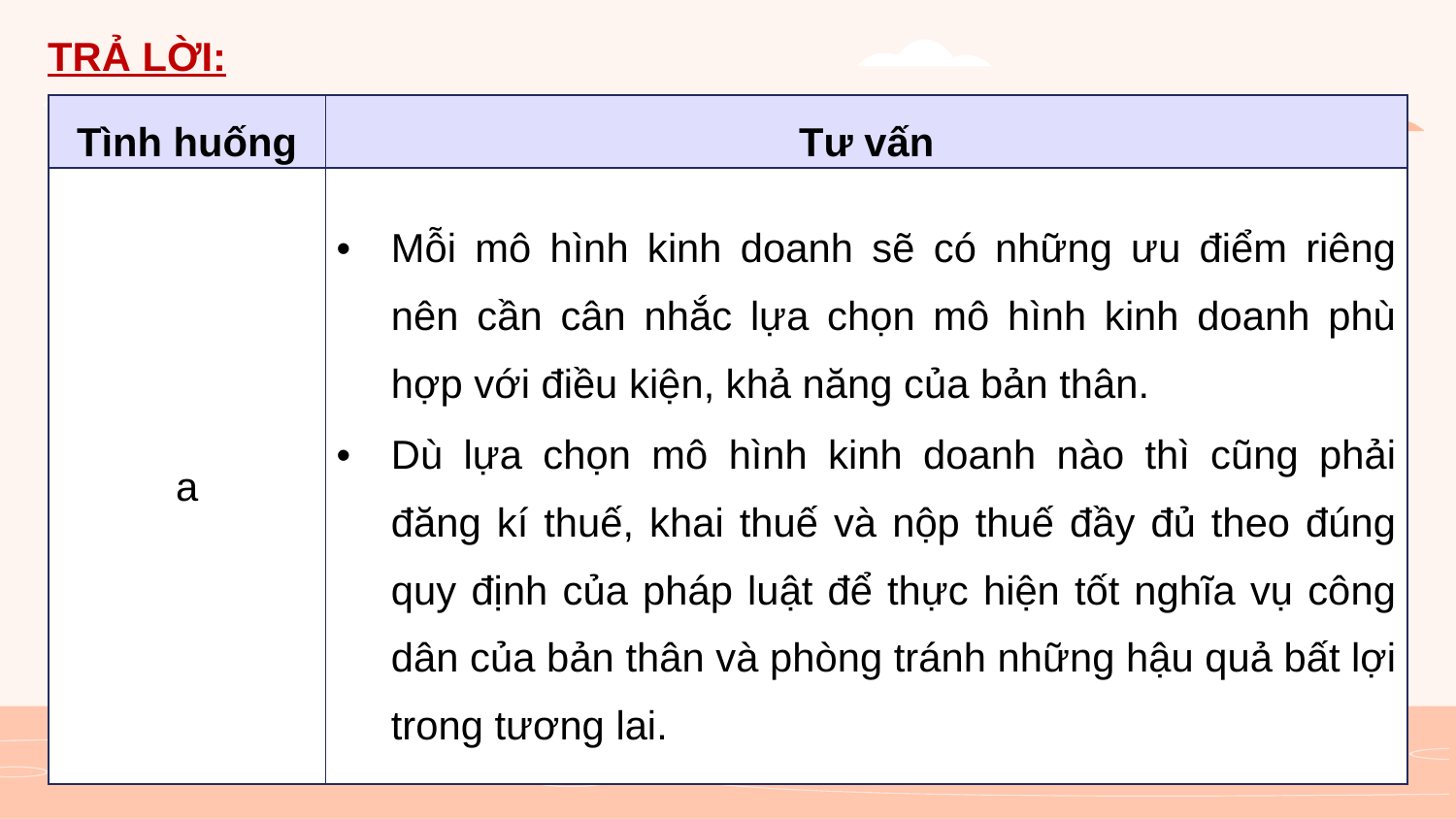

TRẢ LỜI:
| Tình huống | Tư vấn |
| --- | --- |
| a | Mỗi mô hình kinh doanh sẽ có những ưu điểm riêng nên cần cân nhắc lựa chọn mô hình kinh doanh phù hợp với điều kiện, khả năng của bản thân. Dù lựa chọn mô hình kinh doanh nào thì cũng phải đăng kí thuế, khai thuế và nộp thuế đầy đủ theo đúng quy định của pháp luật để thực hiện tốt nghĩa vụ công dân của bản thân và phòng tránh những hậu quả bất lợi trong tương lai. |